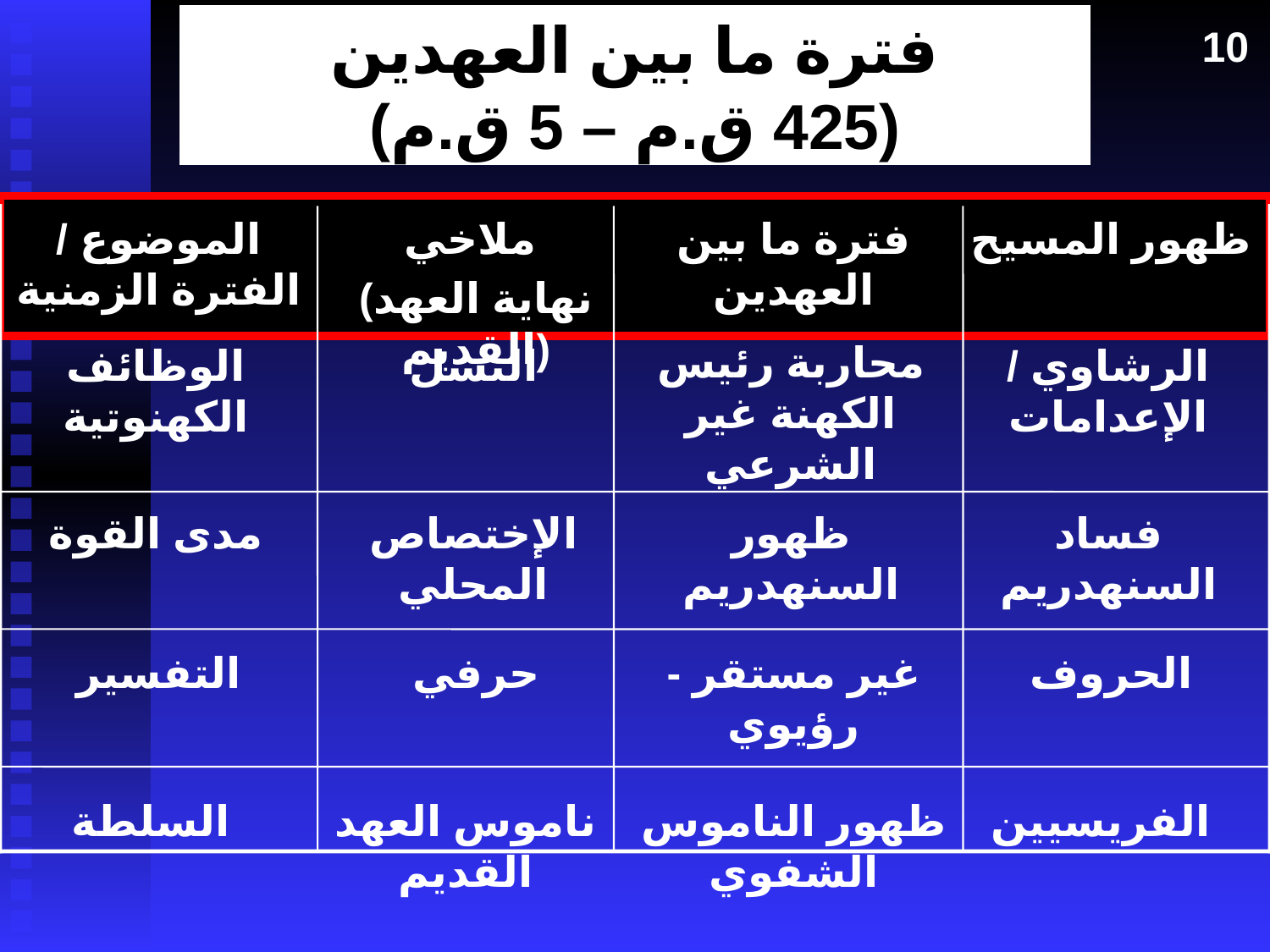

The Intertestamental Era
فترة ما بين العهدين
(425 ق.م – 5 ق.م)
10

الموضوع / الفترة الزمنية

ملاخي
(نهاية العهد القديم)

فترة ما بين العهدين
ظهور المسيح

محاربة رئيس الكهنة غير الشرعي
الوظائف الكهنوتية
النسل
الرشاوي / الإعدامات

مدى القوة
الإختصاص المحلي
ظهور السنهدريم
فساد السنهدريم

حرفي
غير مستقر - رؤيوي
الحروف
التفسير

السلطة
ناموس العهد القديم
ظهور الناموس الشفوي
الفريسيين